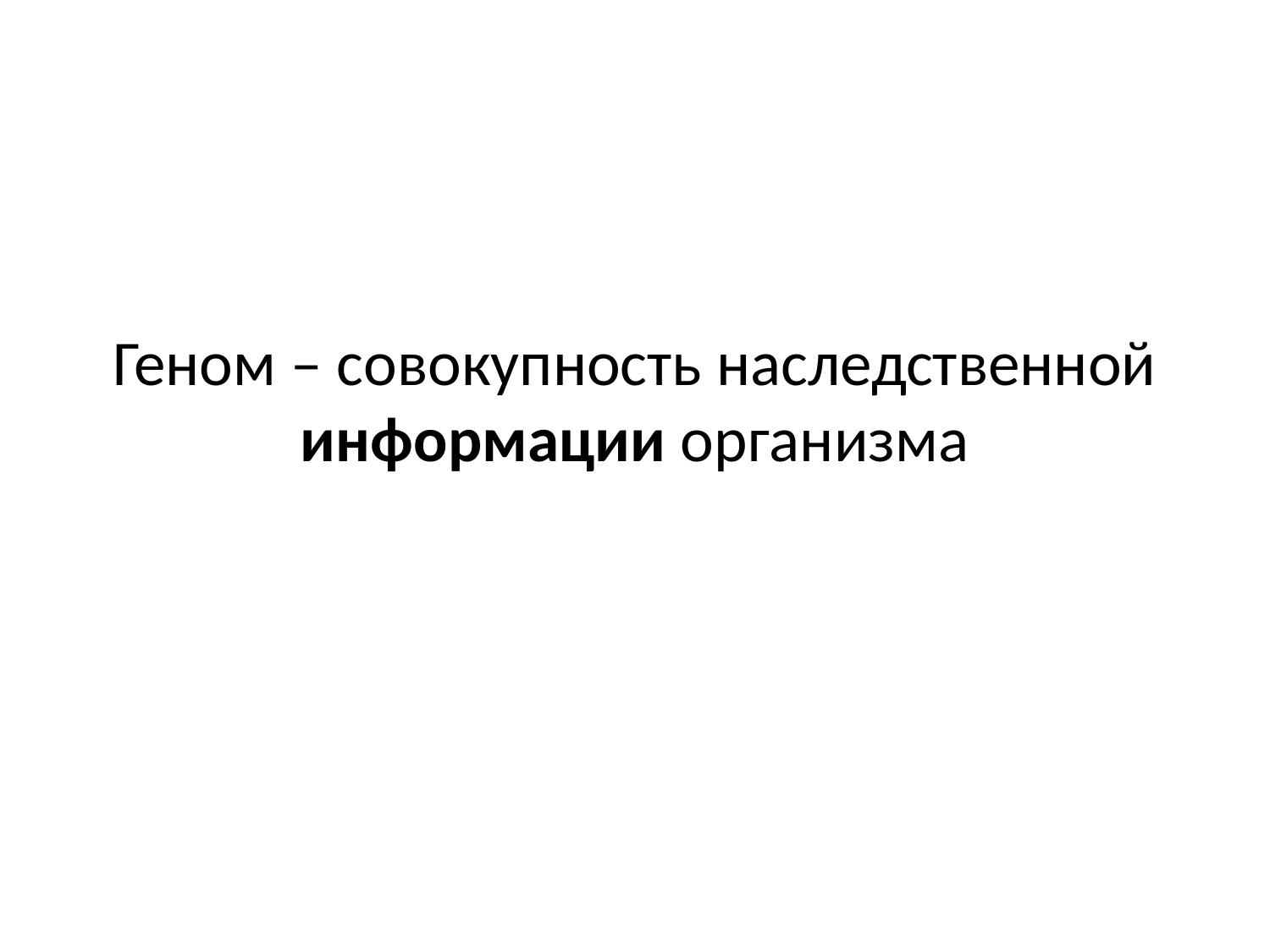

# Геном – совокупность наследственной информации организма